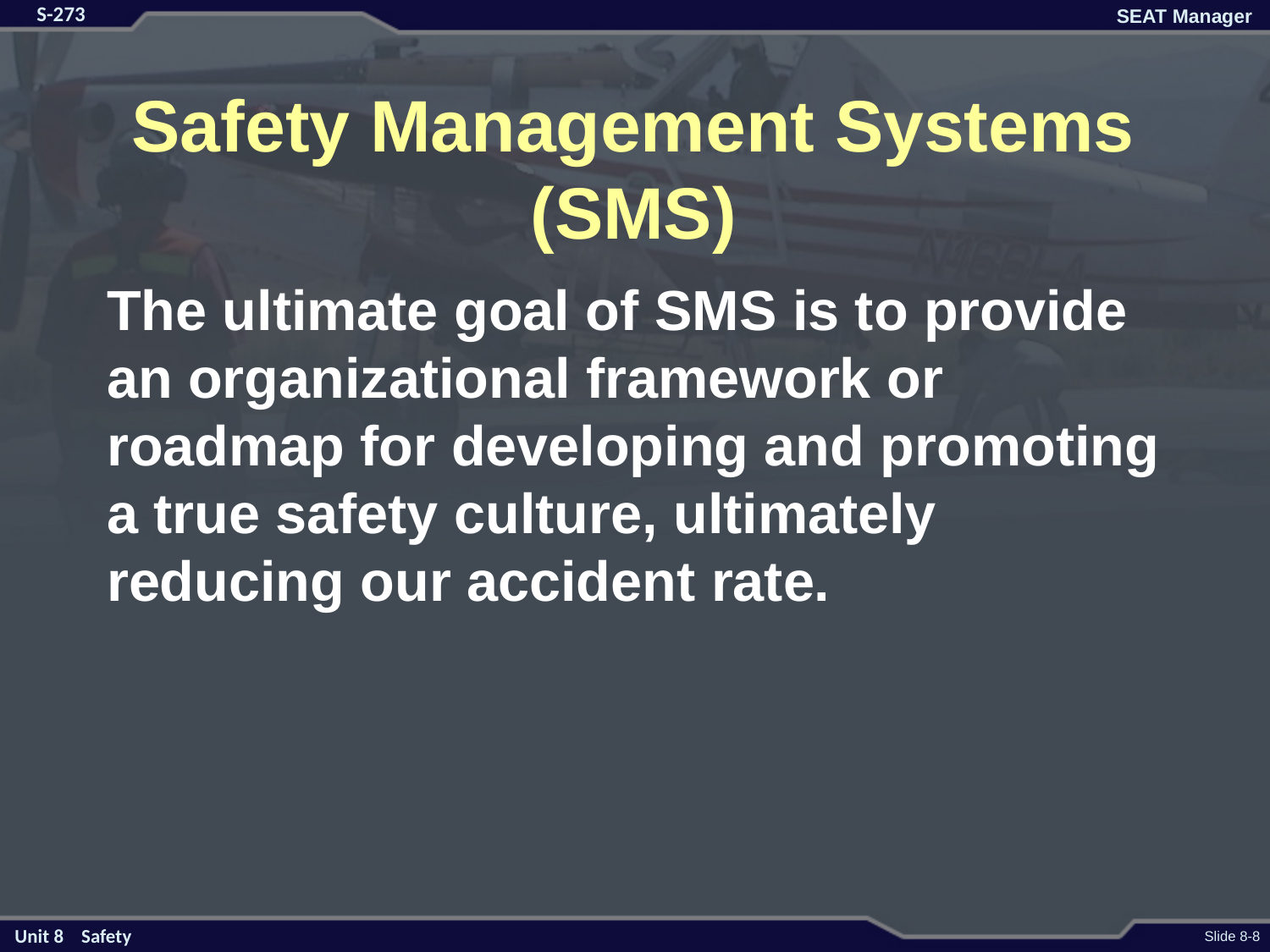

# Safety Management Systems (SMS)
The ultimate goal of SMS is to provide an organizational framework or roadmap for developing and promoting a true safety culture, ultimately reducing our accident rate.